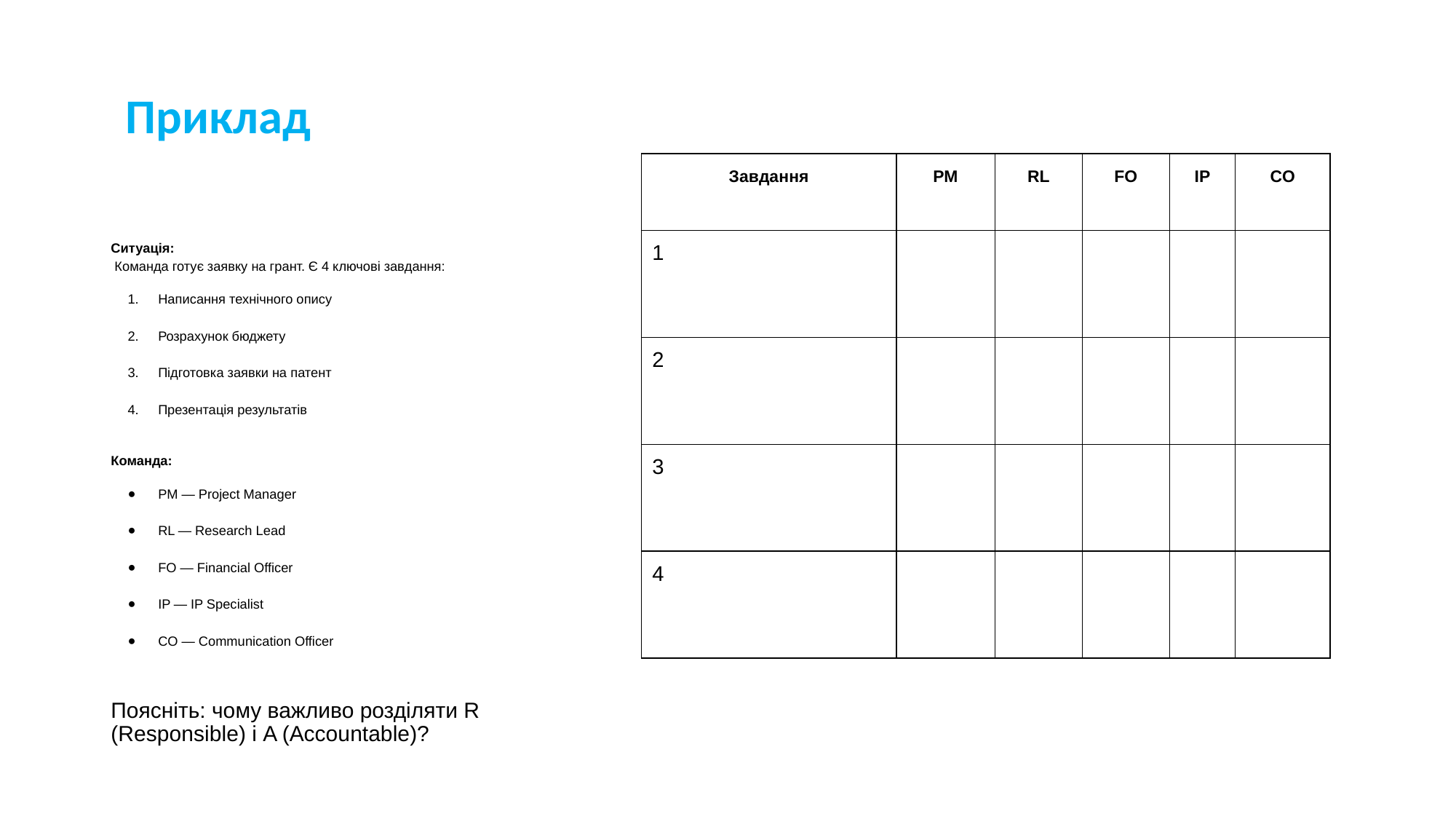

# Приклад
| Завдання | PM | RL | FO | IP | CO |
| --- | --- | --- | --- | --- | --- |
| 1 |  |  |  |  |  |
| 2 |  |  |  |  |  |
| 3 |  |  |  |  |  |
| 4 |  |  |  |  |  |

Ситуація:
 Команда готує заявку на грант. Є 4 ключові завдання:
Написання технічного опису
Розрахунок бюджету
Підготовка заявки на патент
Презентація результатів
Команда:
PM — Project Manager
RL — Research Lead
FO — Financial Officer
IP — IP Specialist
CO — Communication Officer

Поясніть: чому важливо розділяти R (Responsible) і A (Accountable)?